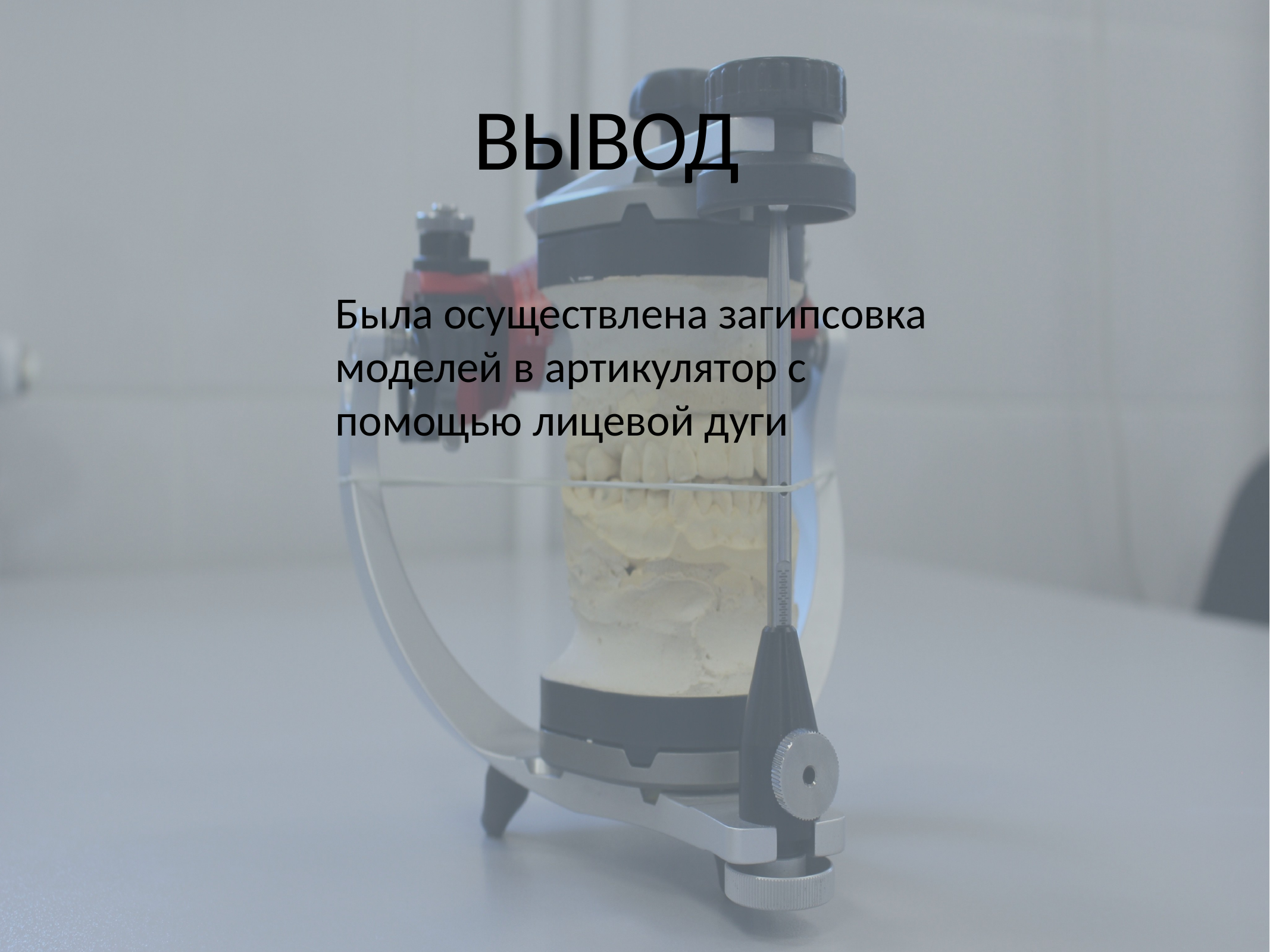

# ВЫВОД
Была осуществлена загипсовка моделей в артикулятор с помощью лицевой дуги